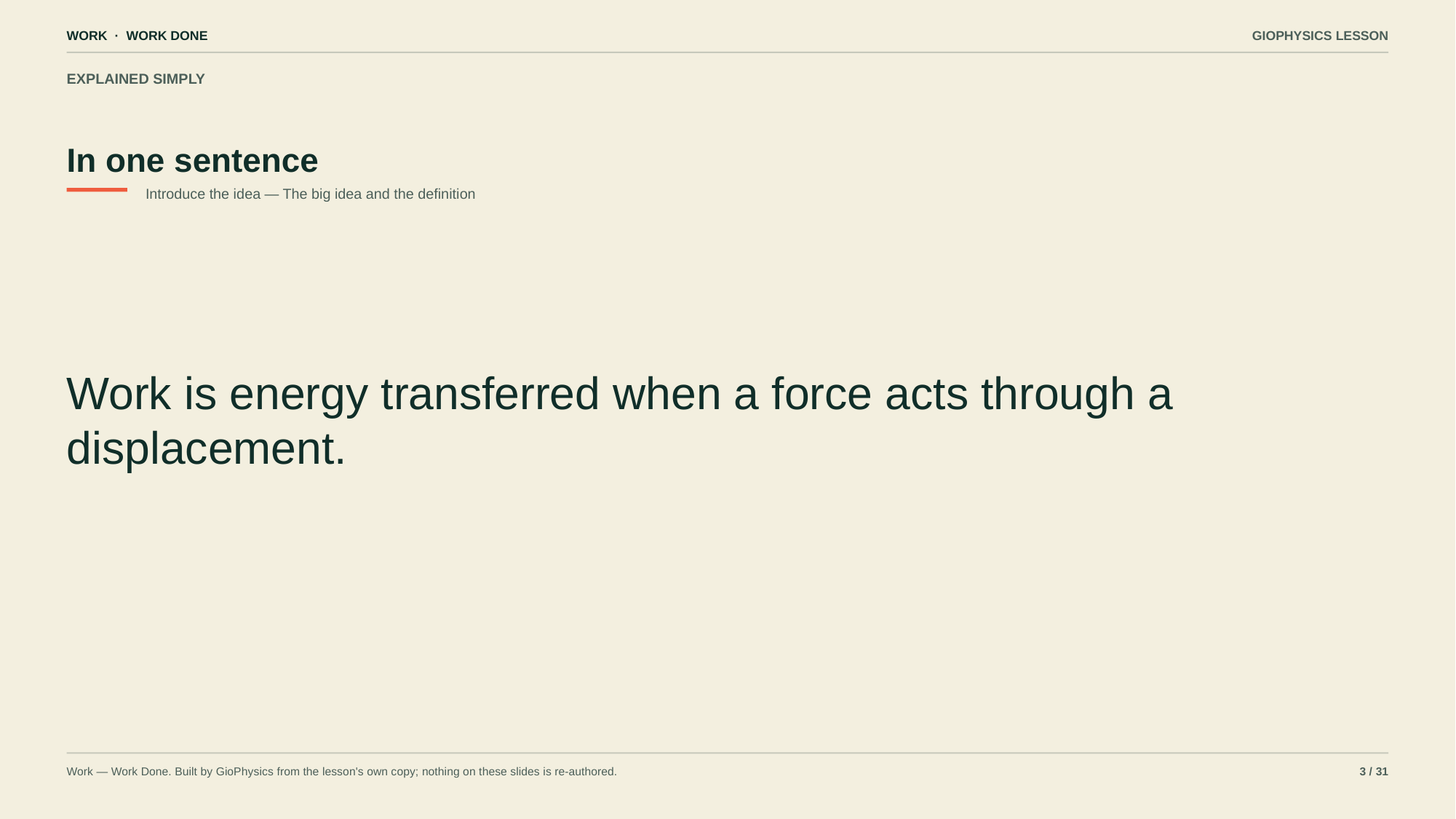

WORK  ·  WORK DONE
GIOPHYSICS LESSON

EXPLAINED SIMPLY
In one sentence
Introduce the idea — The big idea and the definition

Work is energy transferred when a force acts through a displacement.

Work — Work Done. Built by GioPhysics from the lesson's own copy; nothing on these slides is re-authored.
3 / 31